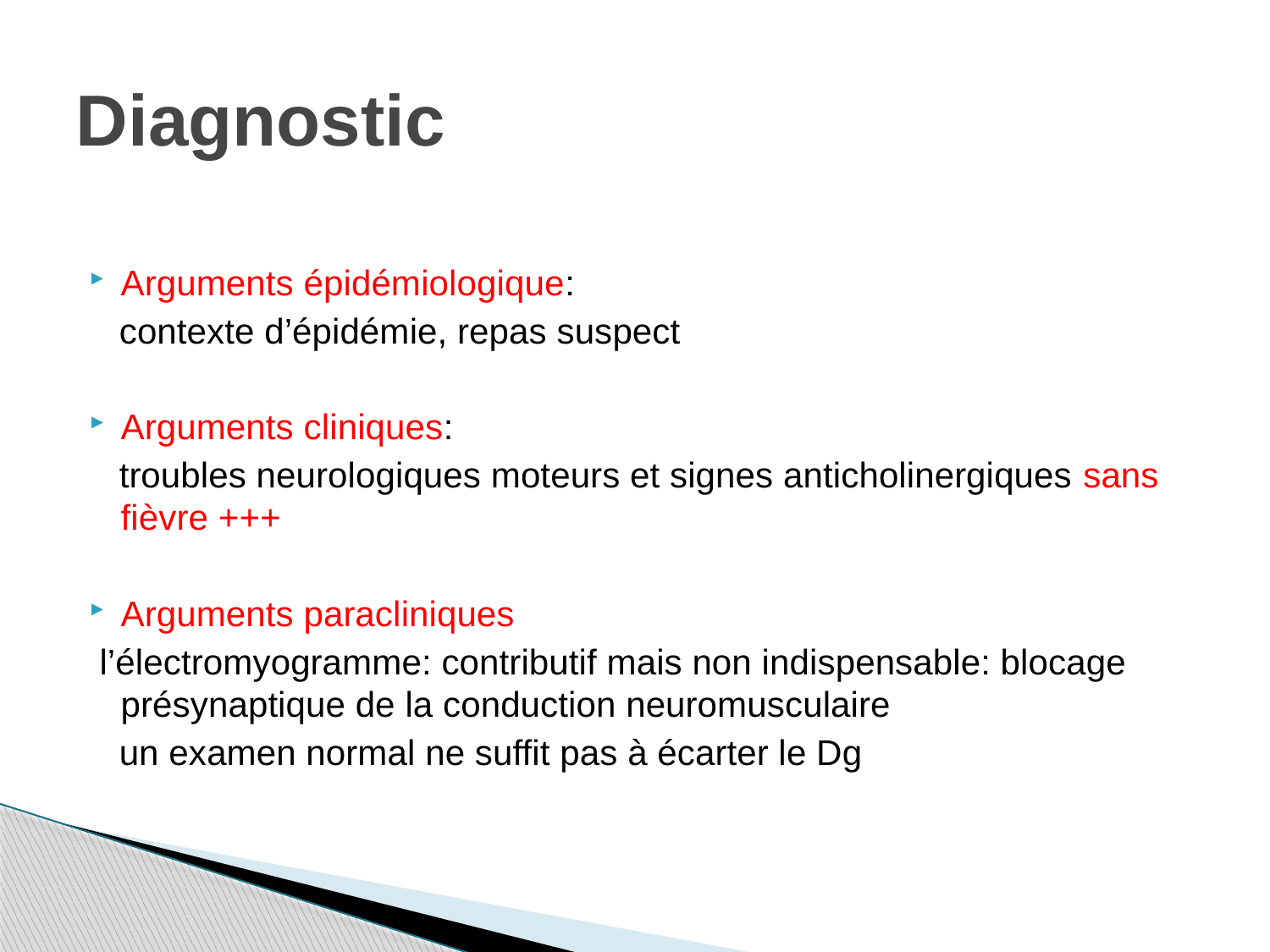

# Diagnostic

Arguments épidémiologique:
   contexte d’épidémie, repas suspect

Arguments cliniques:
   troubles neurologiques moteurs et signes anticholinergiques sans fièvre +++

Arguments paracliniques
 l’électromyogramme: contributif mais non indispensable: blocage présynaptique de la conduction neuromusculaire
   un examen normal ne suffit pas à écarter le Dg